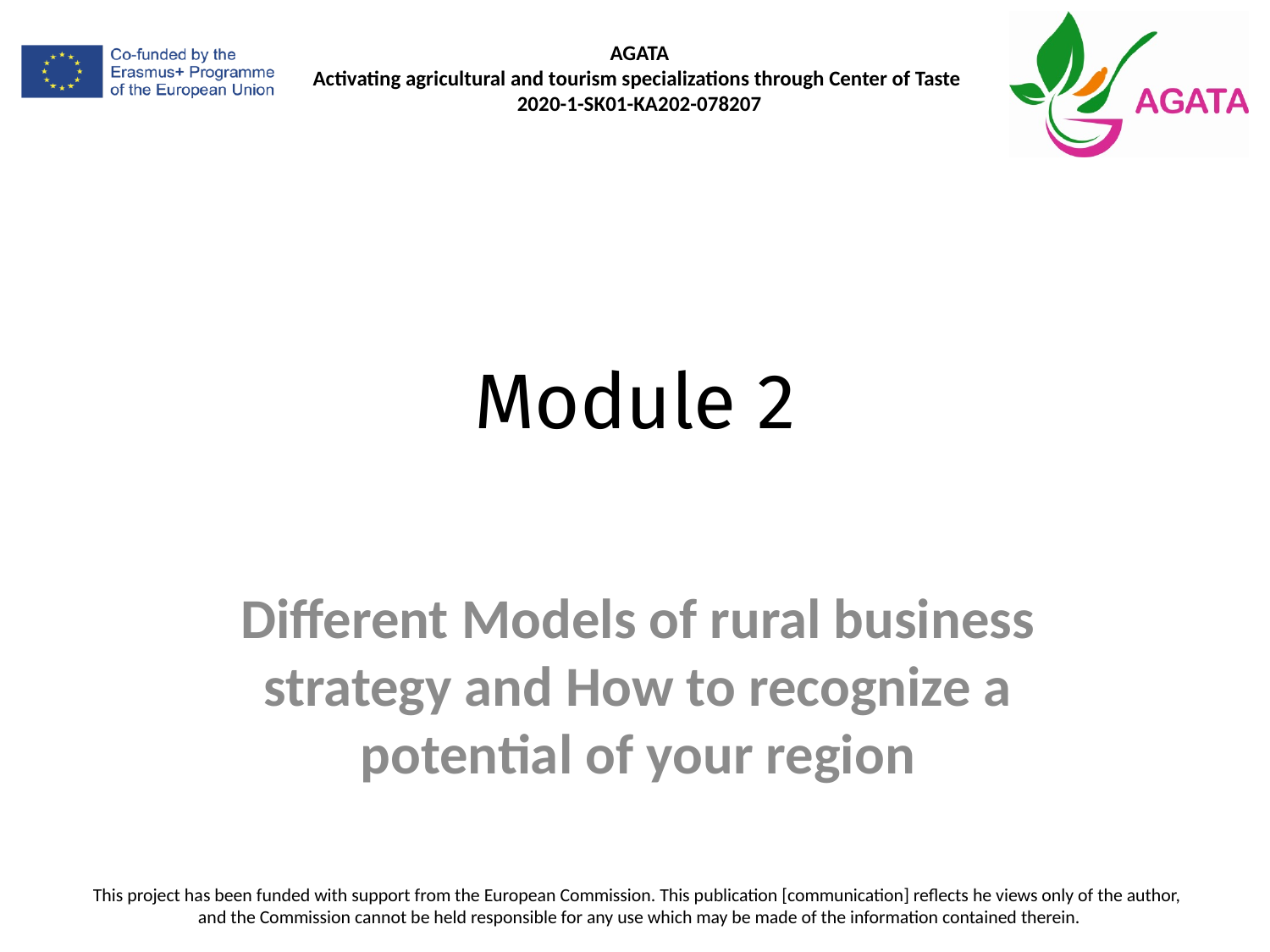

# Module 2
Different Models of rural business strategy and How to recognize a potential of your region